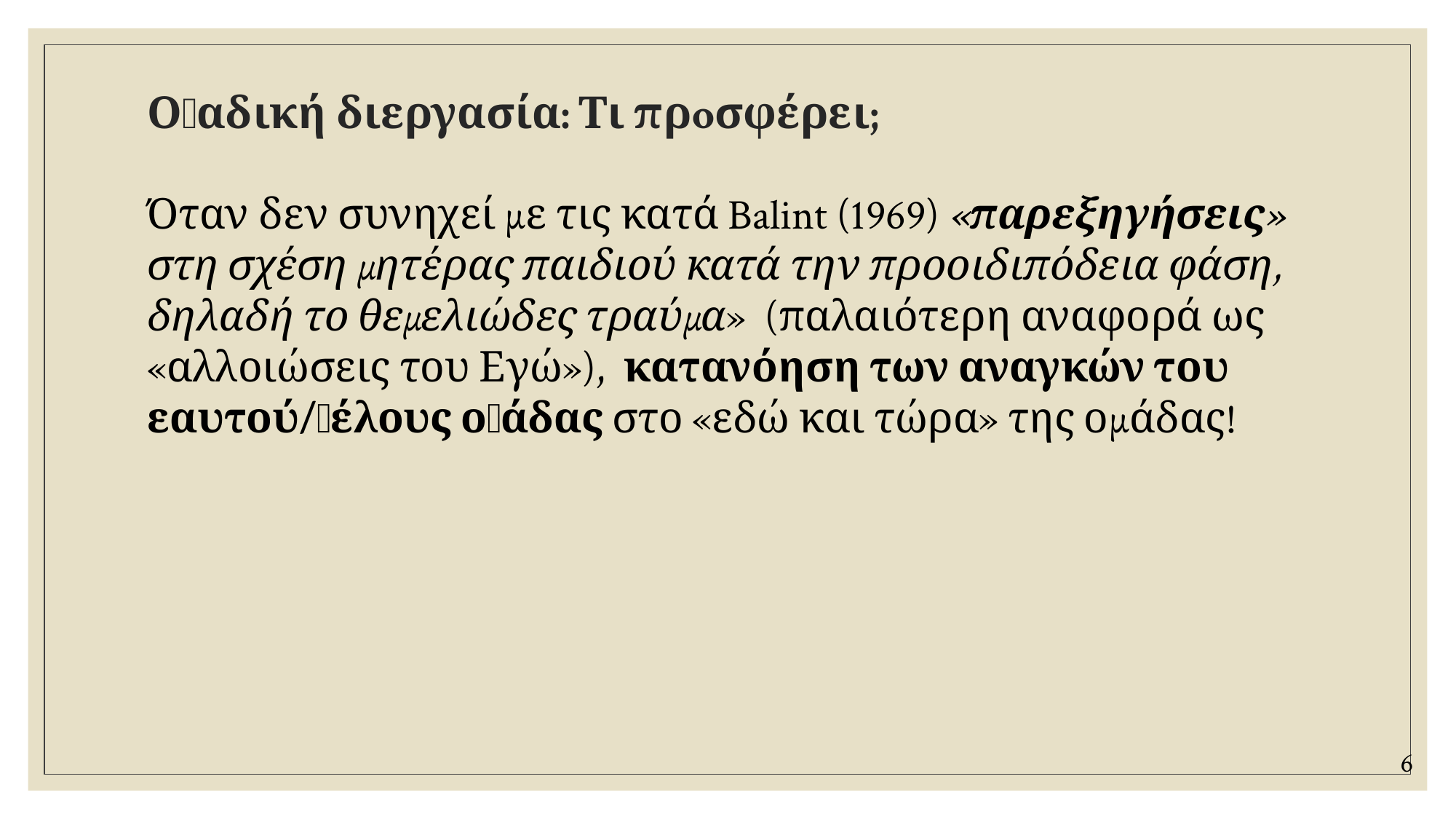

# Ομαδική διεργασία: Τι πρoσφέρει;
Όταν δεν συνηχεί με τις κατά Balint (1969) «παρεξηγήσεις» στη σχέση μητέρας παιδιού κατά την προοιδιπόδεια φάση, δηλαδή το θεμελιώδες τραύμα»  (παλαιότερη αναφορά ως «αλλοιώσεις του Εγώ»),  κατανόηση των αναγκών του εαυτού/μέλους ομάδας στο «εδώ και τώρα» της ομάδας!

6